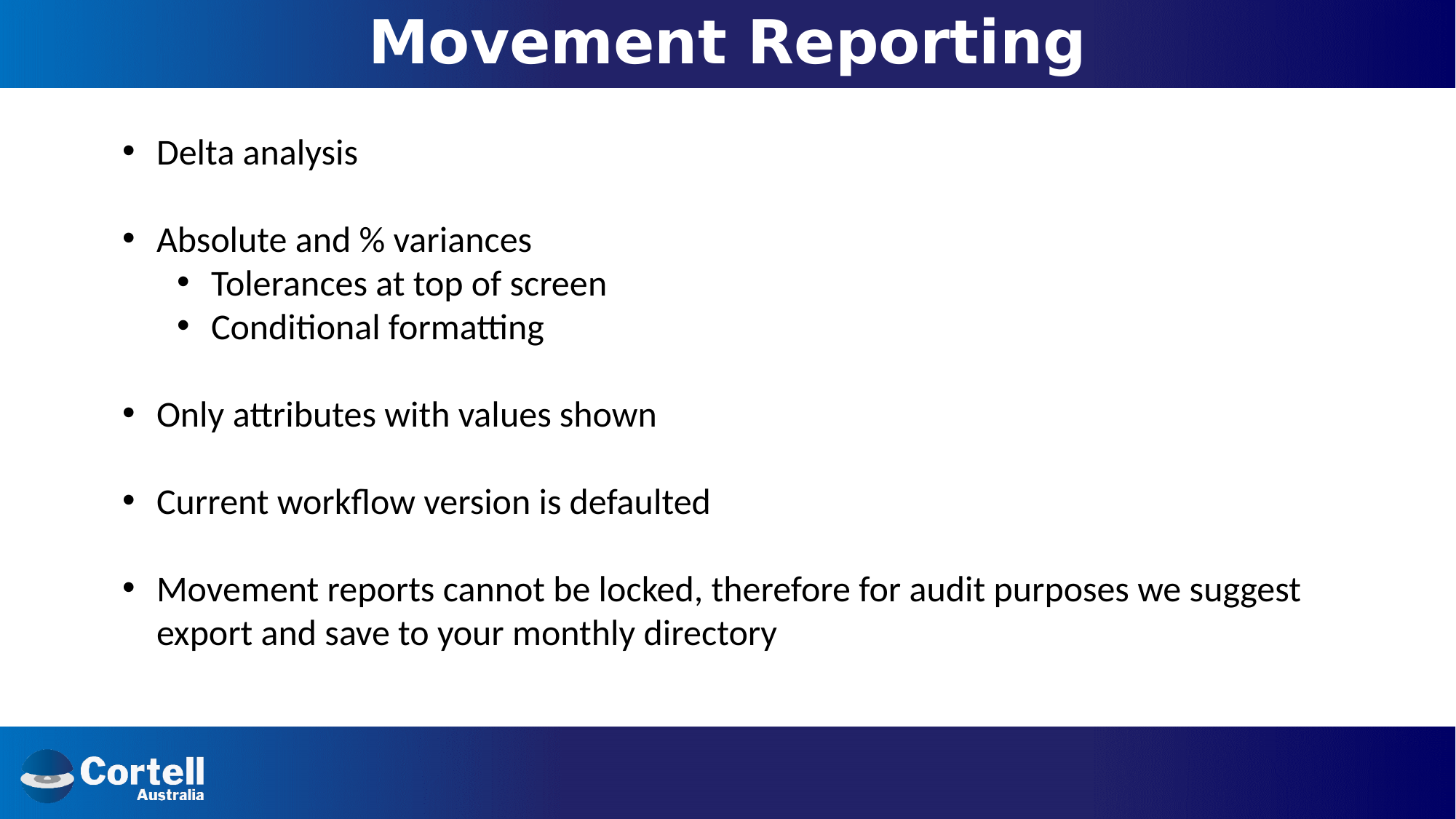

# Movement Reporting
Delta analysis

Absolute and % variances
Tolerances at top of screen
Conditional formatting

Only attributes with values shown

Current workflow version is defaulted

Movement reports cannot be locked, therefore for audit purposes we suggest export and save to your monthly directory